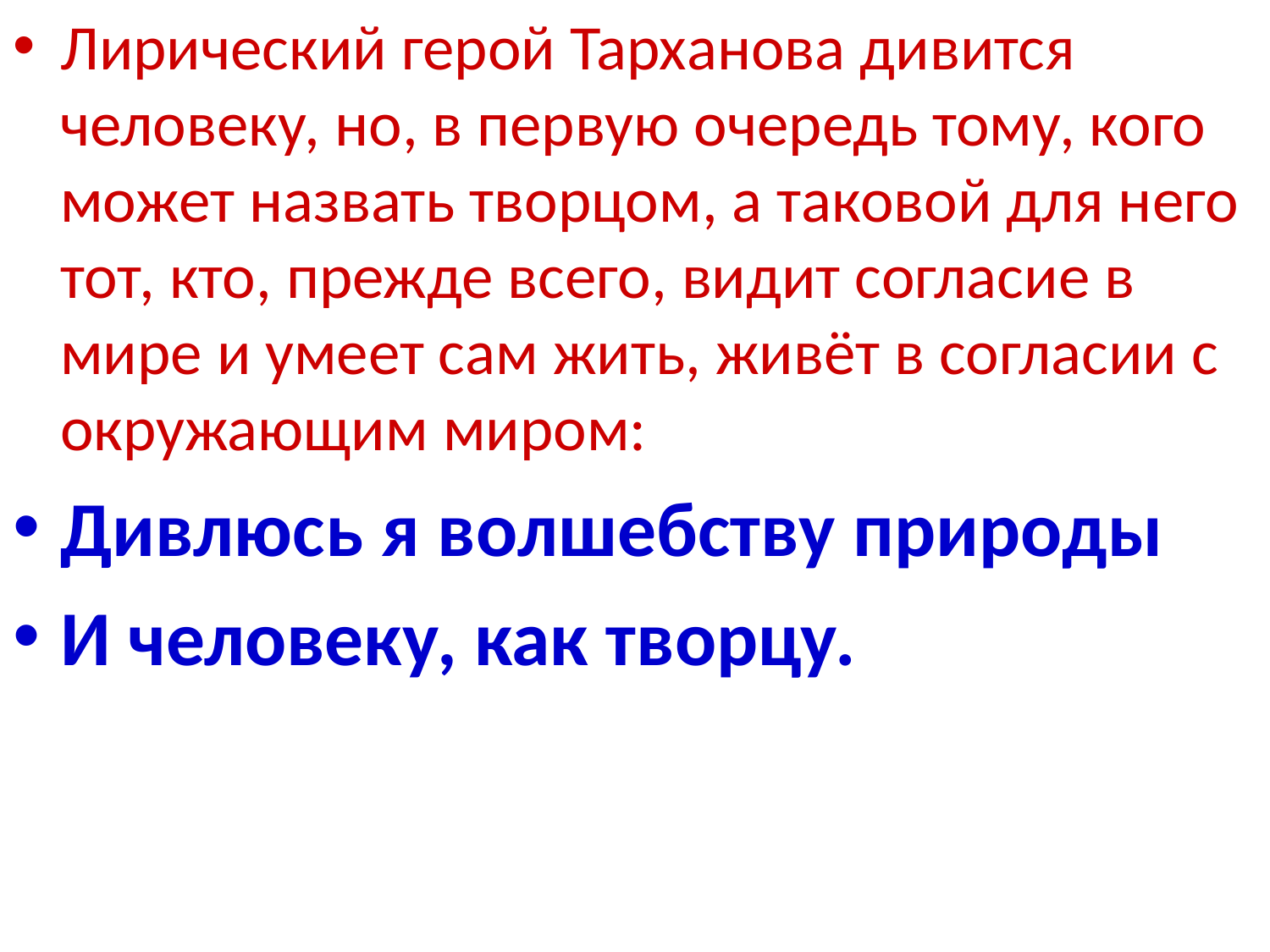

Лирический герой Тарханова дивится человеку, но, в первую очередь тому, кого может назвать творцом, а таковой для него тот, кто, прежде всего, видит согласие в мире и умеет сам жить, живёт в согласии с окружающим миром:
Дивлюсь я волшебству природы
И человеку, как творцу.